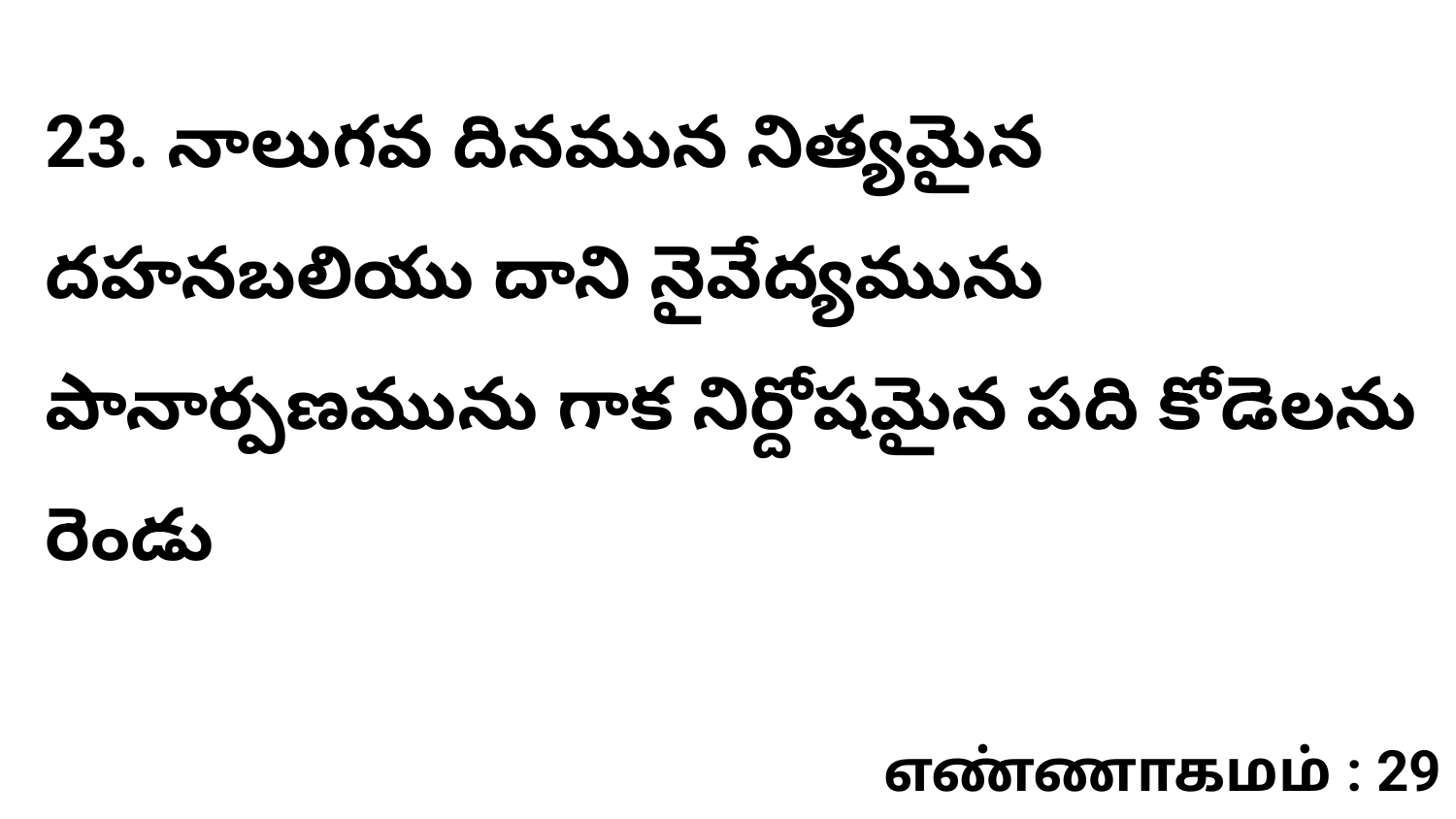

23. నాలుగవ దినమున నిత్యమైన దహనబలియు దాని నైవేద్యమును పానార్పణమును గాక నిర్దోషమైన పది కోడెలను రెండు
எண்ணாகமம் : 29